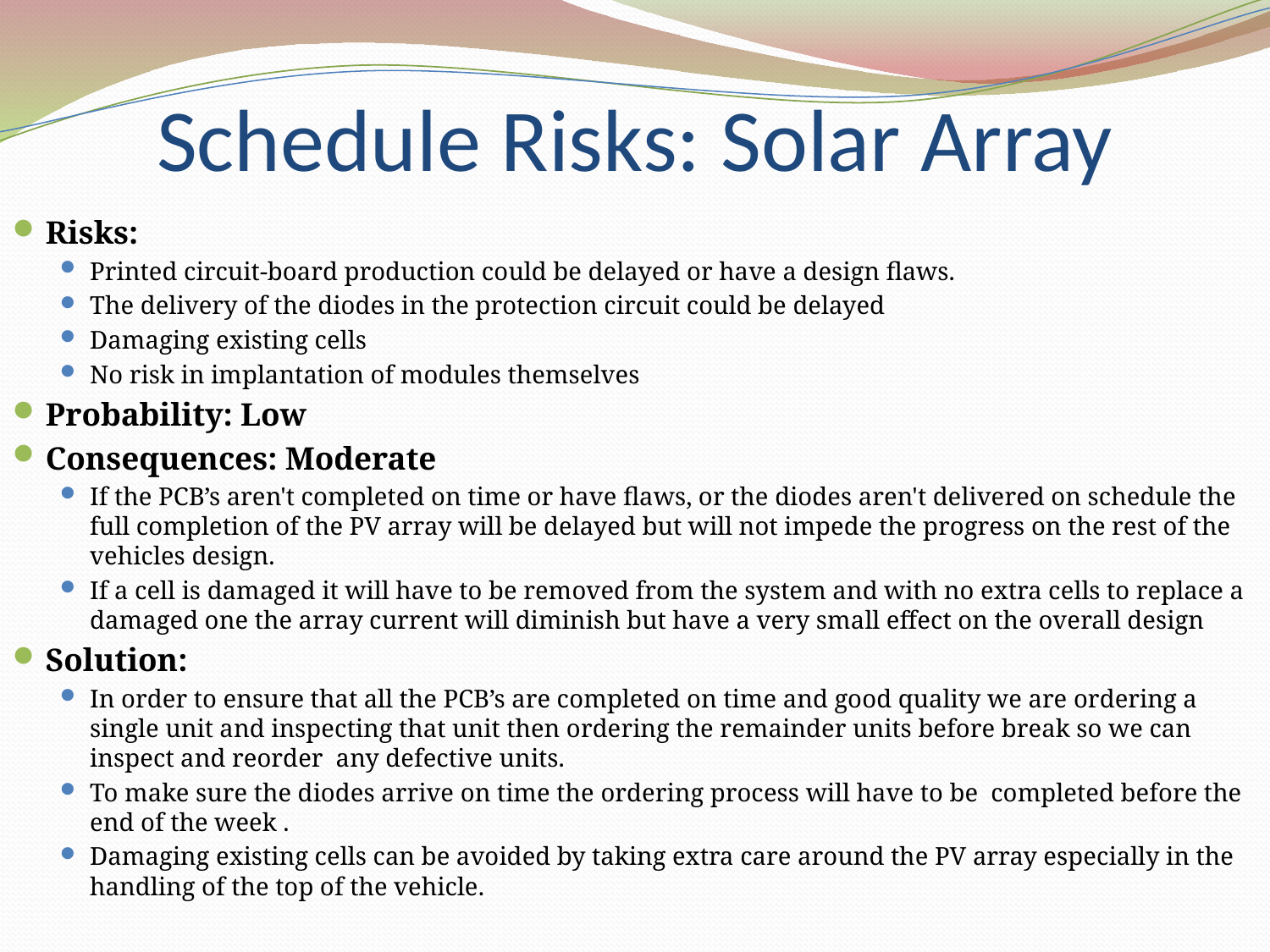

# Schedule Risks: Solar Array
Risks:
Printed circuit-board production could be delayed or have a design flaws.
The delivery of the diodes in the protection circuit could be delayed
Damaging existing cells
No risk in implantation of modules themselves
Probability: Low
Consequences: Moderate
If the PCB’s aren't completed on time or have flaws, or the diodes aren't delivered on schedule the full completion of the PV array will be delayed but will not impede the progress on the rest of the vehicles design.
If a cell is damaged it will have to be removed from the system and with no extra cells to replace a damaged one the array current will diminish but have a very small effect on the overall design
Solution:
In order to ensure that all the PCB’s are completed on time and good quality we are ordering a single unit and inspecting that unit then ordering the remainder units before break so we can inspect and reorder  any defective units.
To make sure the diodes arrive on time the ordering process will have to be  completed before the end of the week .
Damaging existing cells can be avoided by taking extra care around the PV array especially in the handling of the top of the vehicle.